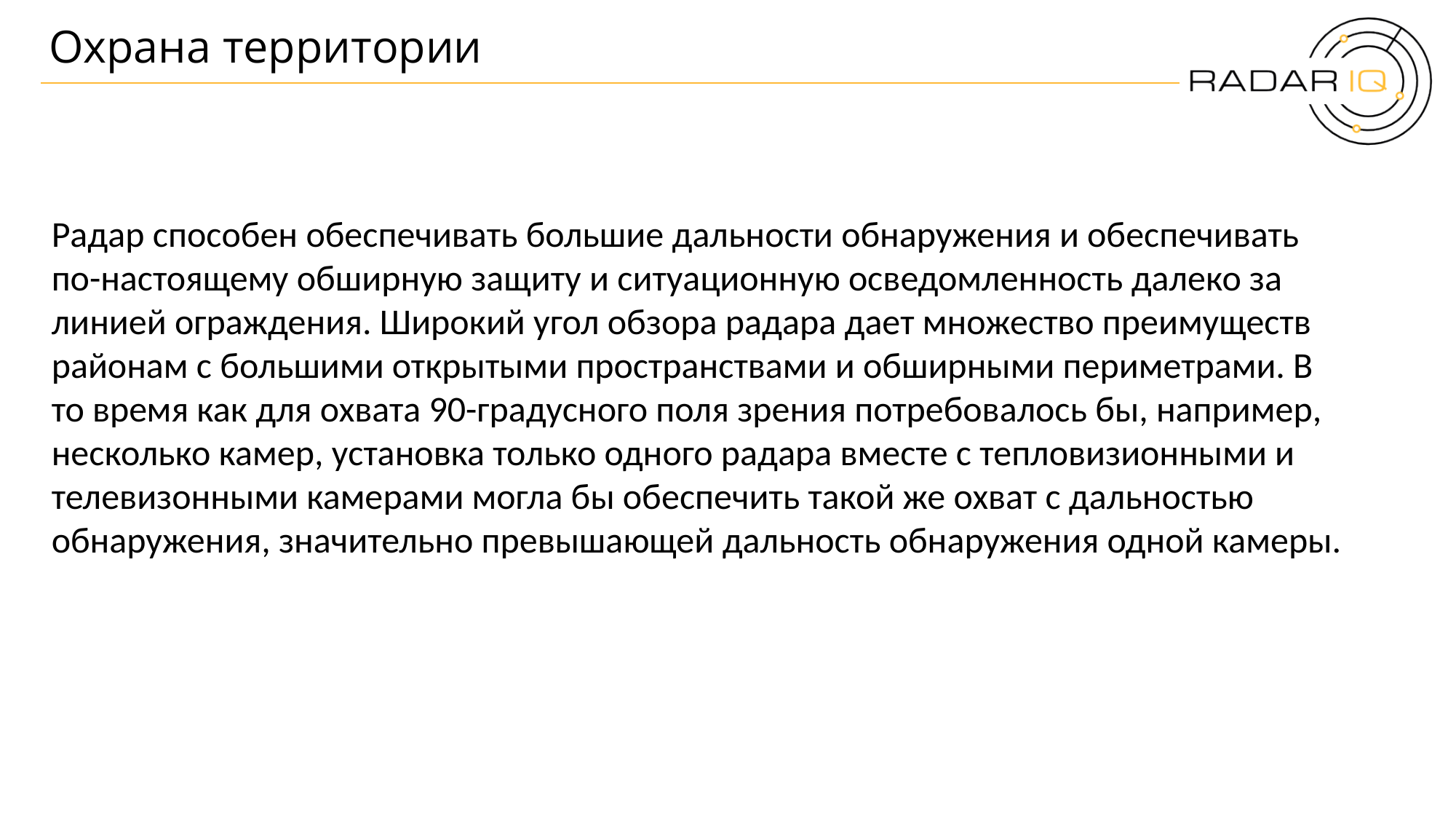

# Охрана территории
Радар способен обеспечивать большие дальности обнаружения и обеспечивать по-настоящему обширную защиту и ситуационную осведомленность далеко за линией ограждения. Широкий угол обзора радара дает множество преимуществ районам с большими открытыми пространствами и обширными периметрами. В то время как для охвата 90-градусного поля зрения потребовалось бы, например, несколько камер, установка только одного радара вместе с тепловизионными и телевизонными камерами могла бы обеспечить такой же охват с дальностью обнаружения, значительно превышающей дальность обнаружения одной камеры.